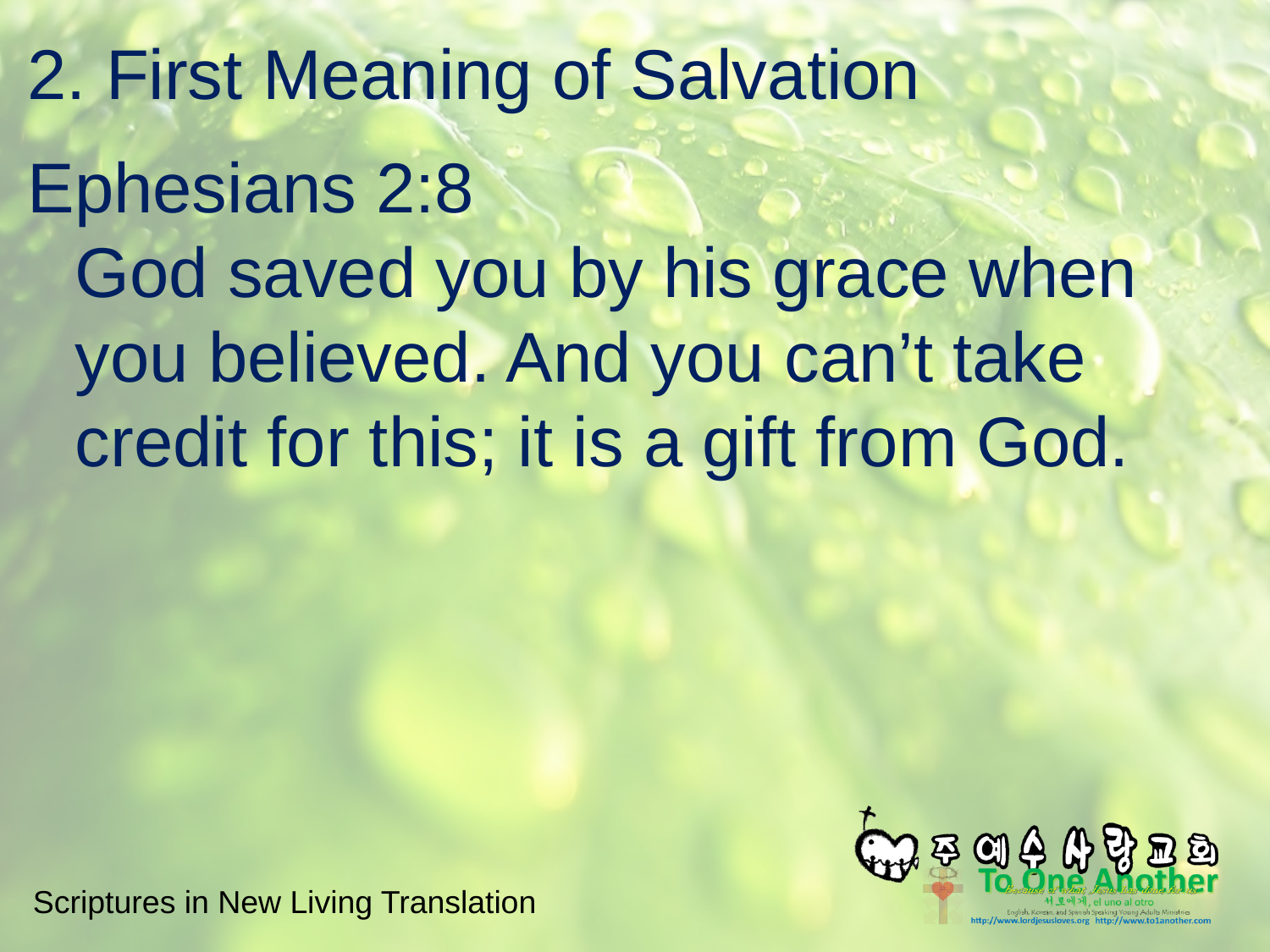

# 2. First Meaning of Salvation
Ephesians 2:8
God saved you by his grace when you believed. And you can’t take credit for this; it is a gift from God.